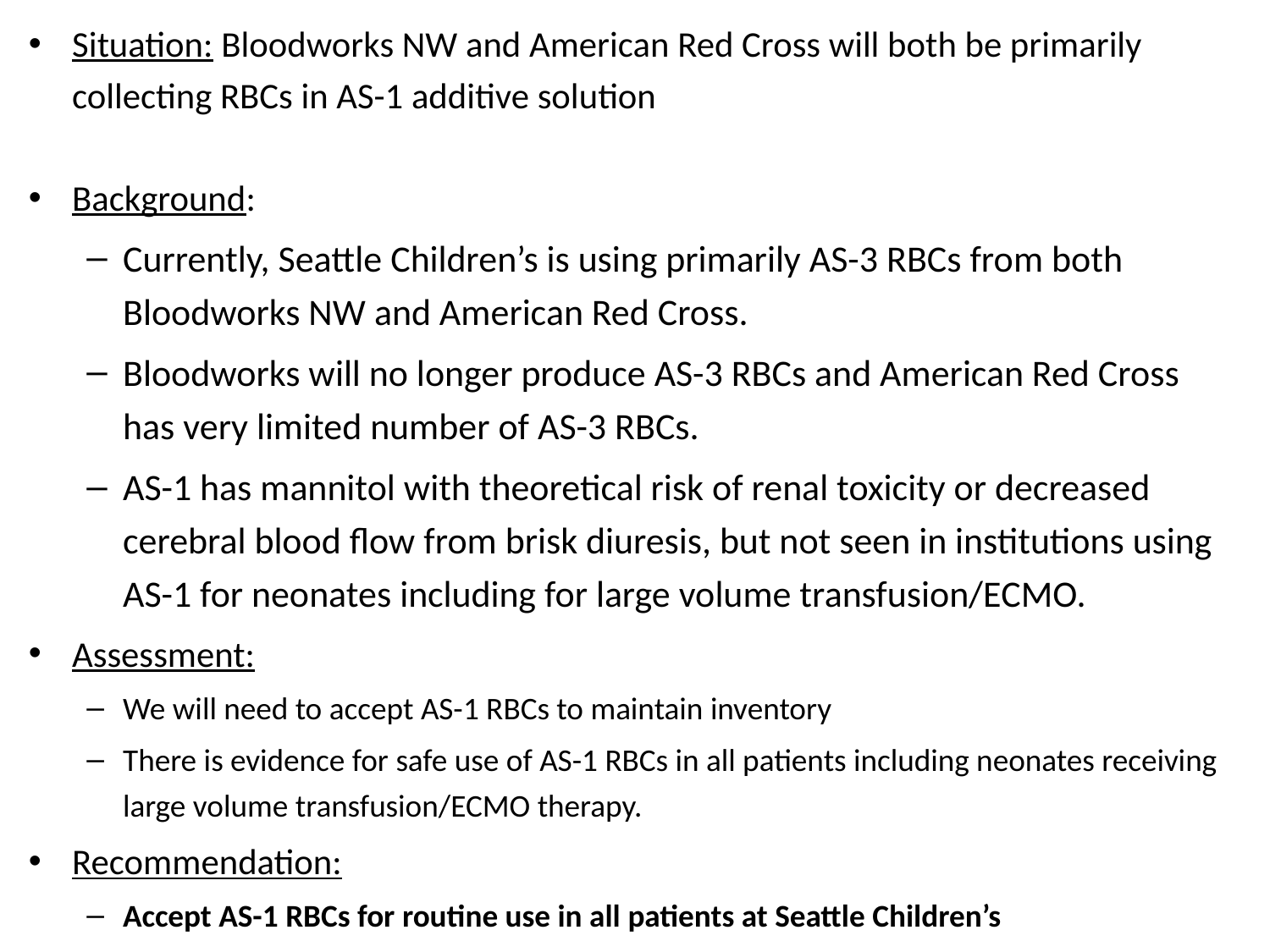

Situation: Bloodworks NW and American Red Cross will both be primarily collecting RBCs in AS-1 additive solution

Background:
Currently, Seattle Children’s is using primarily AS-3 RBCs from both Bloodworks NW and American Red Cross.
Bloodworks will no longer produce AS-3 RBCs and American Red Cross has very limited number of AS-3 RBCs.
AS-1 has mannitol with theoretical risk of renal toxicity or decreased cerebral blood flow from brisk diuresis, but not seen in institutions using AS-1 for neonates including for large volume transfusion/ECMO.
Assessment:
We will need to accept AS-1 RBCs to maintain inventory
There is evidence for safe use of AS-1 RBCs in all patients including neonates receiving large volume transfusion/ECMO therapy.
Recommendation:
Accept AS-1 RBCs for routine use in all patients at Seattle Children’s